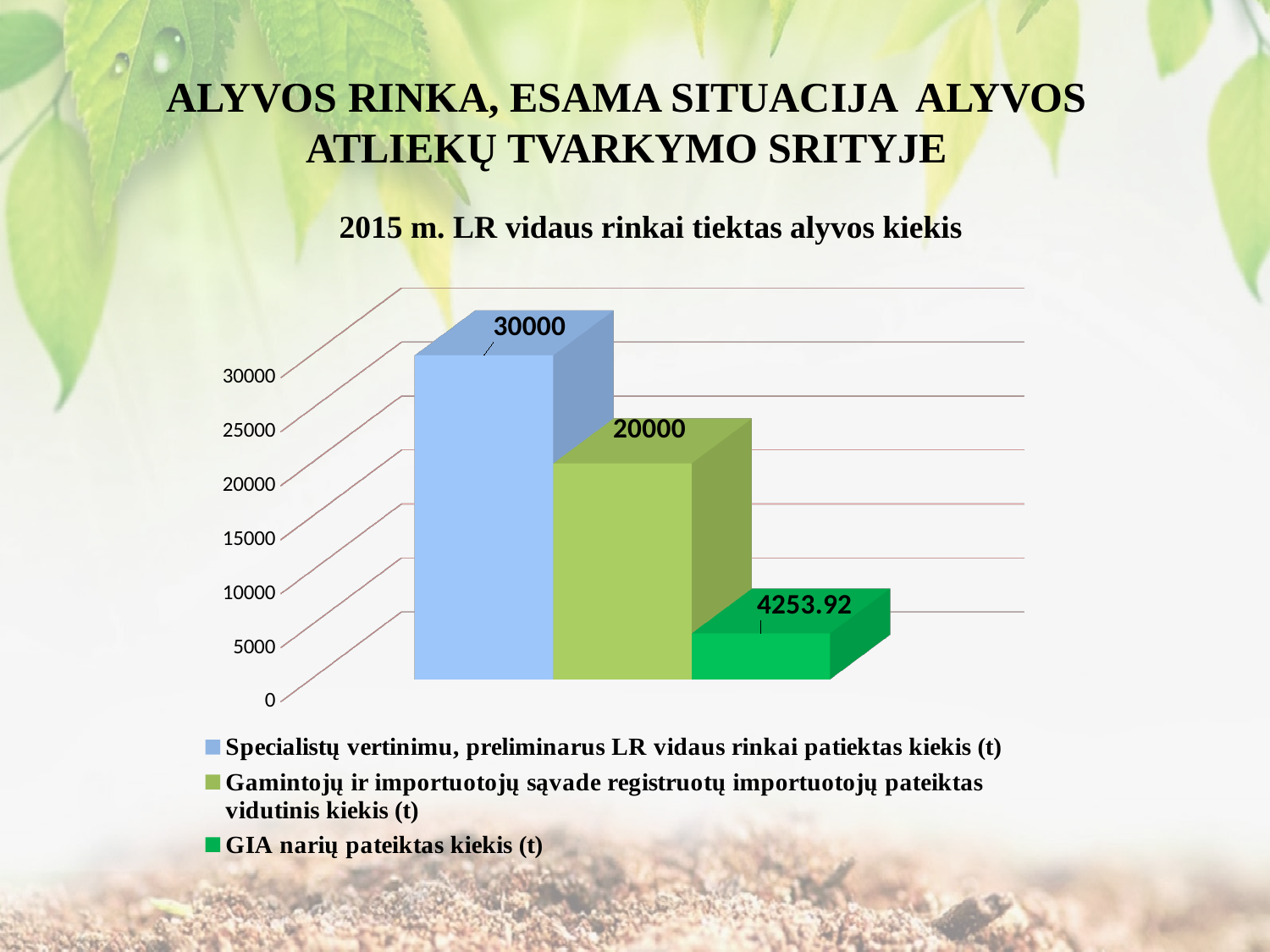

# ALYVOS RINKA, ESAMA SITUACIJA  ALYVOS ATLIEKŲ TVARKYMO SRITYJE
2015 m. LR vidaus rinkai tiektas alyvos kiekis

[unsupported chart]